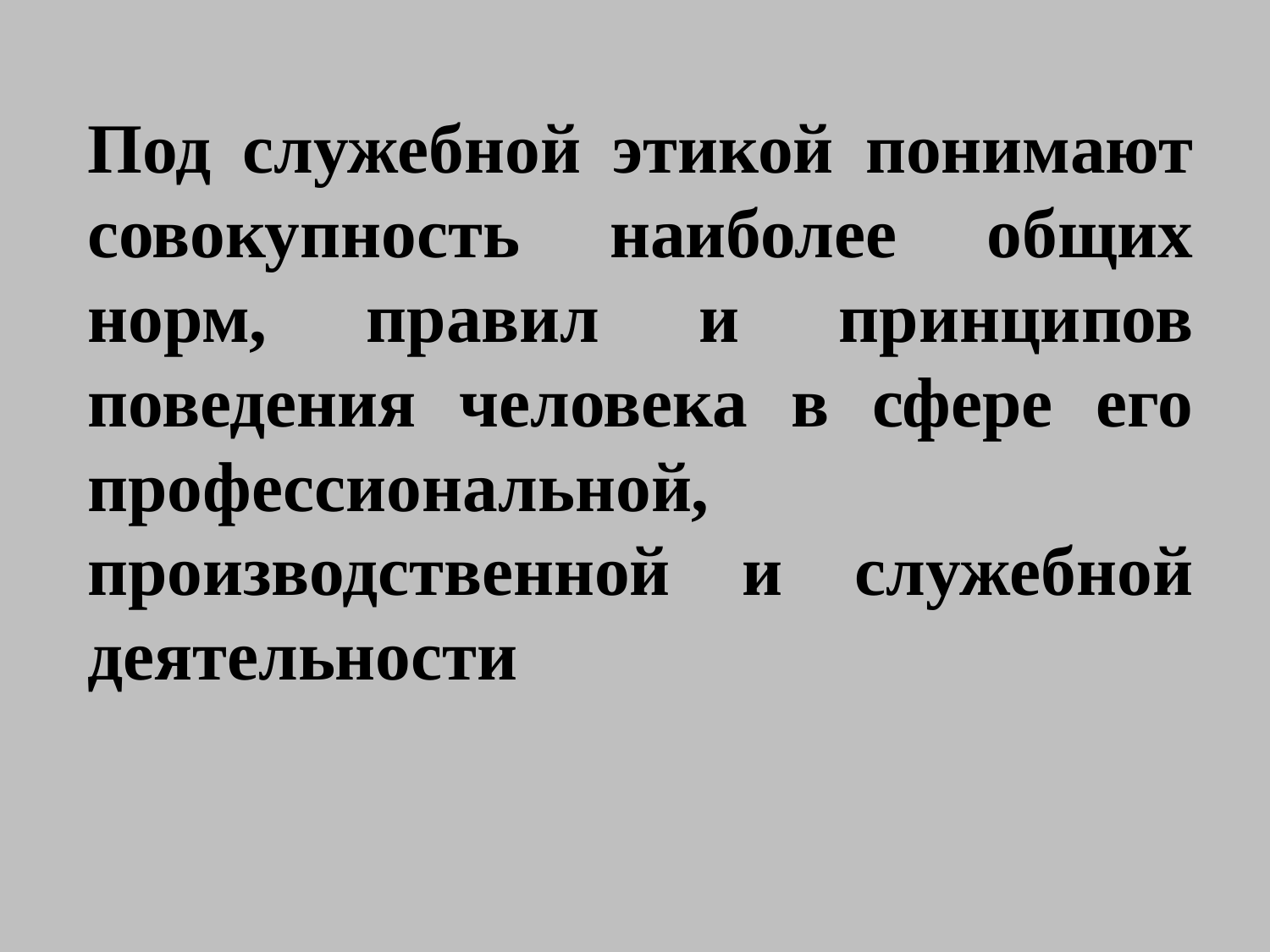

Под служебной этикой понимают совокупность наиболее общих норм, правил и принципов поведения человека в сфере его профессиональной, производственной и служебной деятельности